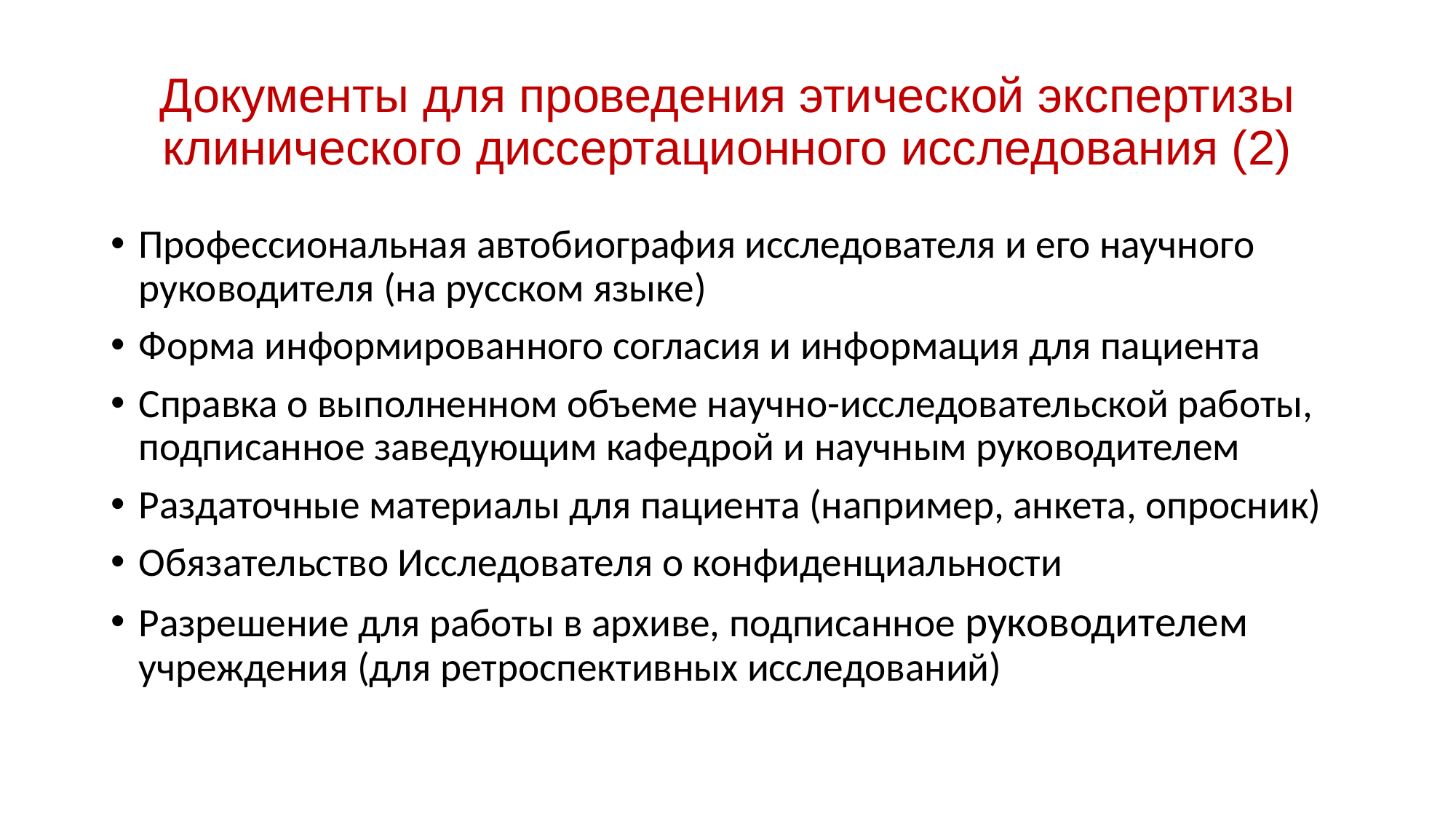

# Документы для проведения этической экспертизы клинического диссертационного исследования (2)
Профессиональная автобиография исследователя и его научного руководителя (на русском языке)
Форма информированного согласия и информация для пациента
Справка о выполненном объеме научно-исследовательской работы, подписанное заведующим кафедрой и научным руководителем
Раздаточные материалы для пациента (например, анкета, опросник)
Обязательство Исследователя о конфиденциальности
Разрешение для работы в архиве, подписанное руководителем учреждения (для ретроспективных исследований)